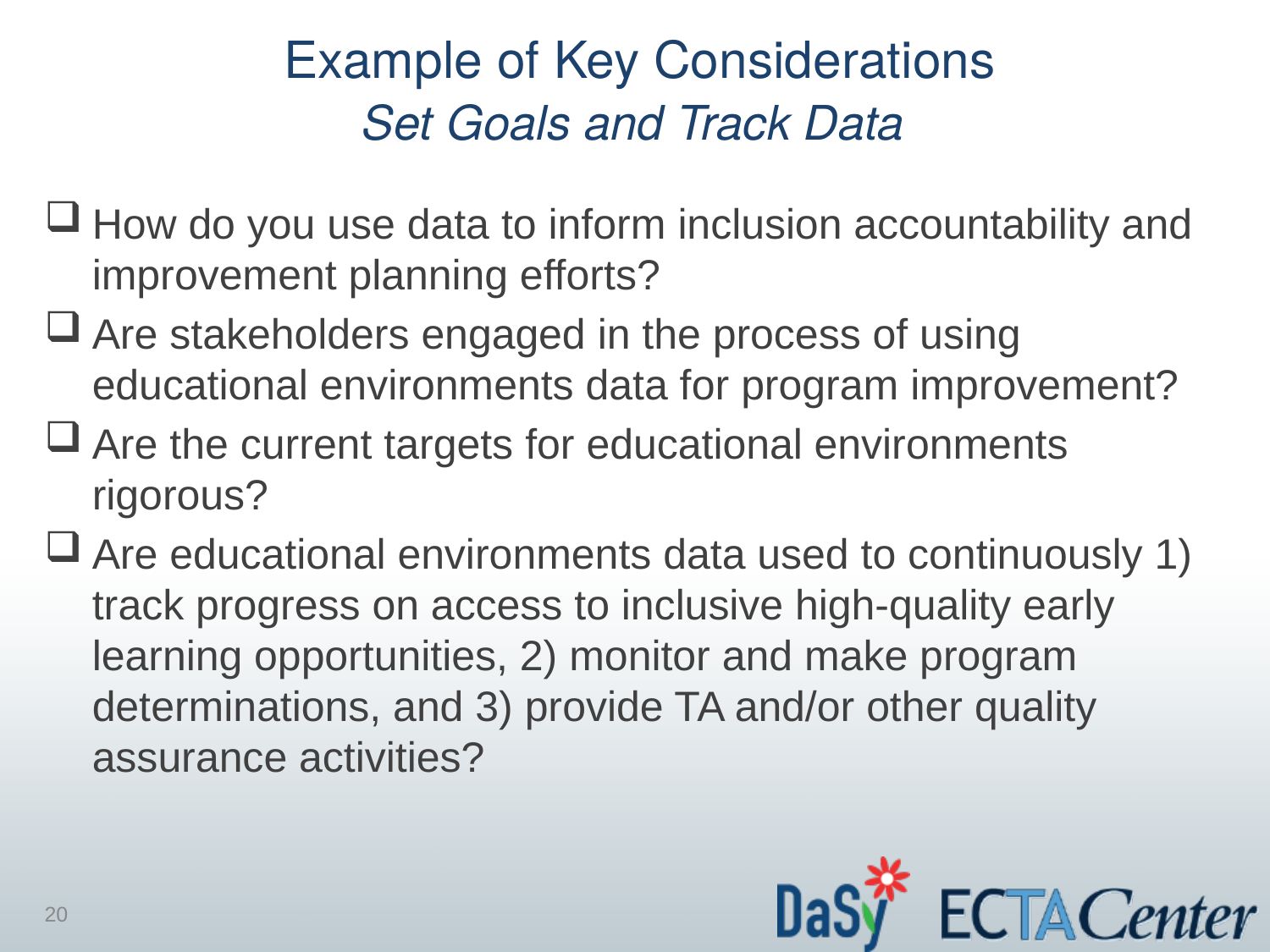

# Example of Key Considerations Set Goals and Track Data
How do you use data to inform inclusion accountability and improvement planning efforts?
Are stakeholders engaged in the process of using educational environments data for program improvement?
Are the current targets for educational environments rigorous?
Are educational environments data used to continuously 1) track progress on access to inclusive high-quality early learning opportunities, 2) monitor and make program determinations, and 3) provide TA and/or other quality assurance activities?
20